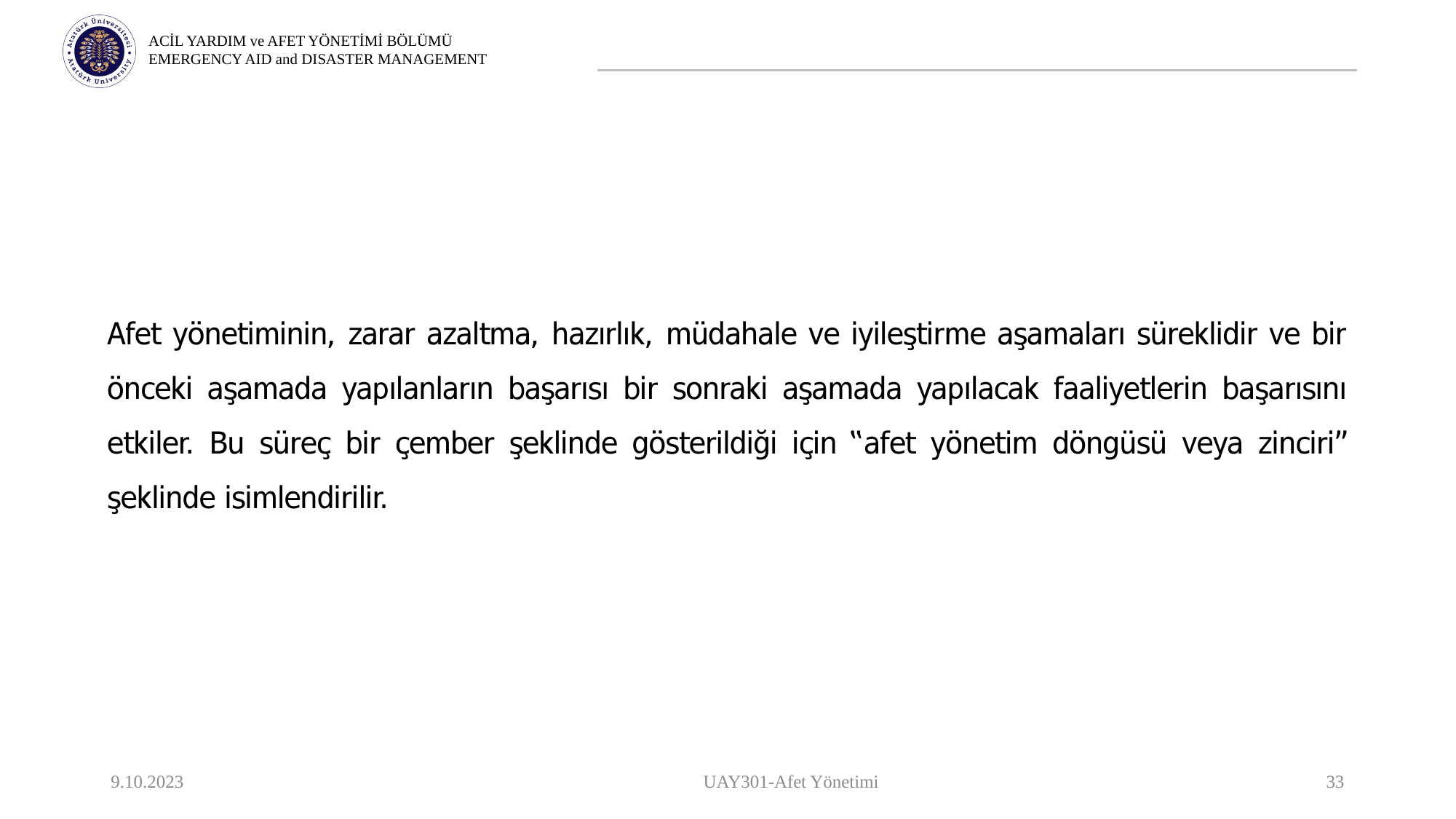

Afet yönetiminin, zarar azaltma, hazırlık, müdahale ve iyileştirme aşamaları süreklidir ve bir önceki aşamada yapılanların başarısı bir sonraki aşamada yapılacak faaliyetlerin başarısını etkiler. Bu süreç bir çember şeklinde gösterildiği için “afet yönetim döngüsü veya zinciri” şeklinde isimlendirilir.
9.10.2023
UAY301-Afet Yönetimi
33